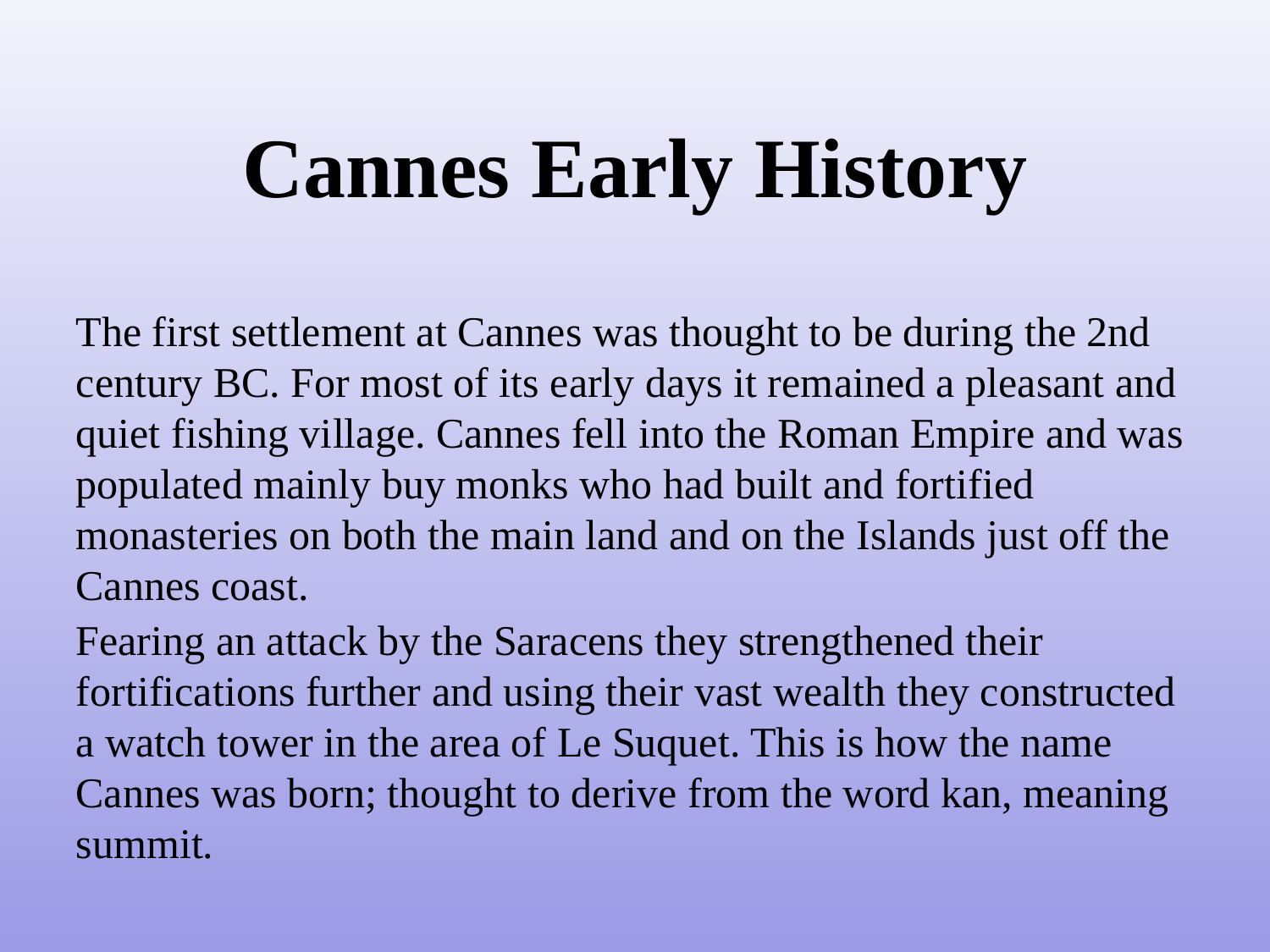

# Cannes Early History
The first settlement at Cannes was thought to be during the 2nd century BC. For most of its early days it remained a pleasant and quiet fishing village. Cannes fell into the Roman Empire and was populated mainly buy monks who had built and fortified monasteries on both the main land and on the Islands just off the Cannes coast.
Fearing an attack by the Saracens they strengthened their fortifications further and using their vast wealth they constructed a watch tower in the area of Le Suquet. This is how the name Cannes was born; thought to derive from the word kan, meaning summit.